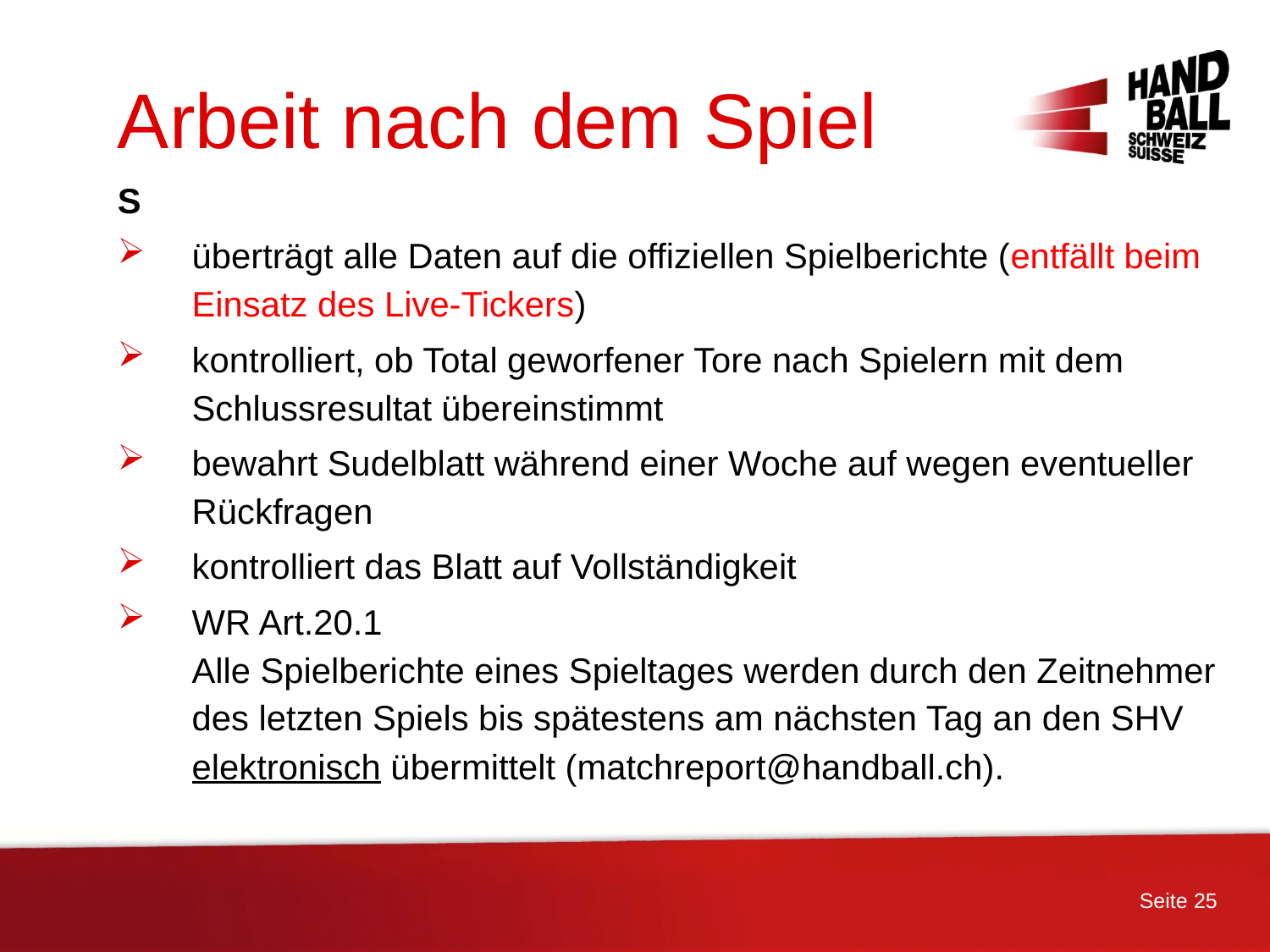

# Arbeit nach dem Spiel
S
überträgt alle Daten auf die offiziellen Spielberichte (entfällt beim Einsatz des Live-Tickers)
kontrolliert, ob Total geworfener Tore nach Spielern mit dem Schlussresultat übereinstimmt
bewahrt Sudelblatt während einer Woche auf wegen eventueller Rückfragen
kontrolliert das Blatt auf Vollständigkeit
WR Art.20.1
Alle Spielberichte eines Spieltages werden durch den Zeitnehmer des letzten Spiels bis spätestens am nächsten Tag an den SHV elektronisch übermittelt (matchreport@handball.ch).